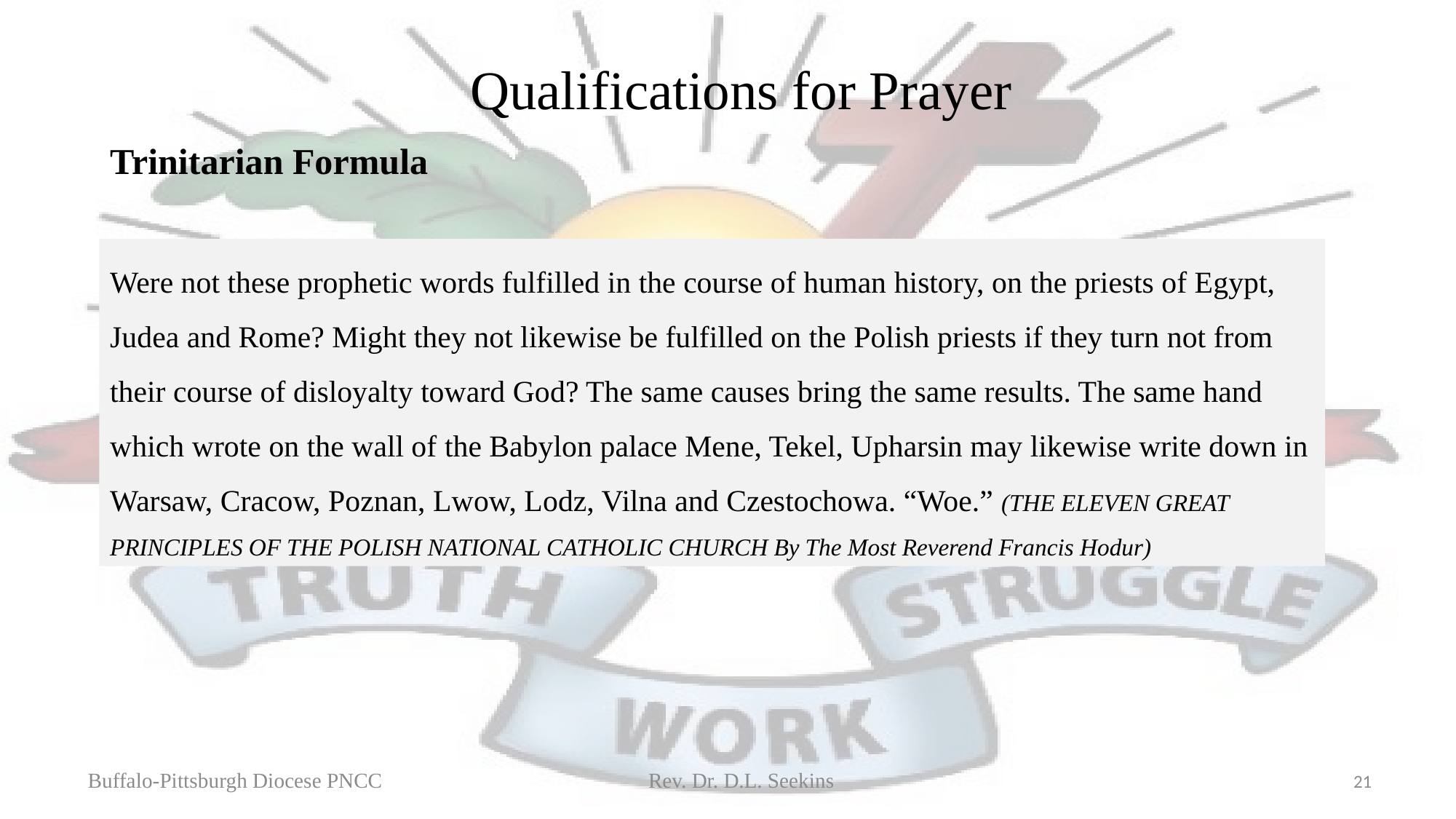

# Qualifications for Prayer
Trinitarian Formula
Were not these prophetic words fulfilled in the course of human history, on the priests of Egypt, Judea and Rome? Might they not likewise be fulfilled on the Polish priests if they turn not from their course of disloyalty toward God? The same causes bring the same results. The same hand which wrote on the wall of the Babylon palace Mene, Tekel, Upharsin may likewise write down in Warsaw, Cracow, Poznan, Lwow, Lodz, Vilna and Czestochowa. “Woe.” (THE ELEVEN GREAT PRINCIPLES OF THE POLISH NATIONAL CATHOLIC CHURCH By The Most Reverend Francis Hodur)
Buffalo-Pittsburgh Diocese PNCC                                                                                      Rev. Dr. D.L. Seekins
21